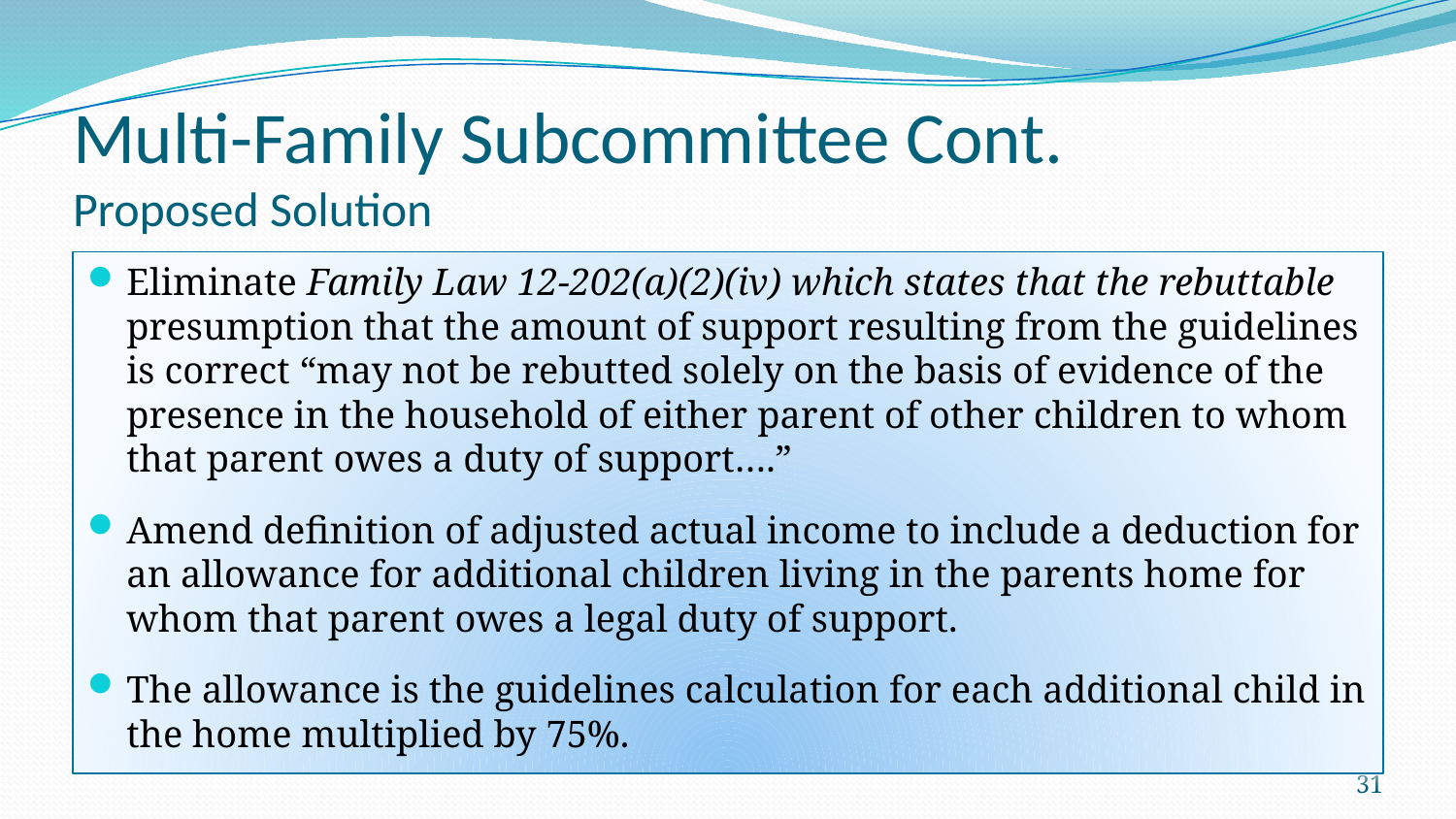

# Multi-Family Subcommittee Cont. Proposed Solution
Eliminate Family Law 12-202(a)(2)(iv) which states that the rebuttable presumption that the amount of support resulting from the guidelines is correct “may not be rebutted solely on the basis of evidence of the presence in the household of either parent of other children to whom that parent owes a duty of support….”

Amend definition of adjusted actual income to include a deduction for an allowance for additional children living in the parents home for whom that parent owes a legal duty of support.

The allowance is the guidelines calculation for each additional child in the home multiplied by 75%.

31